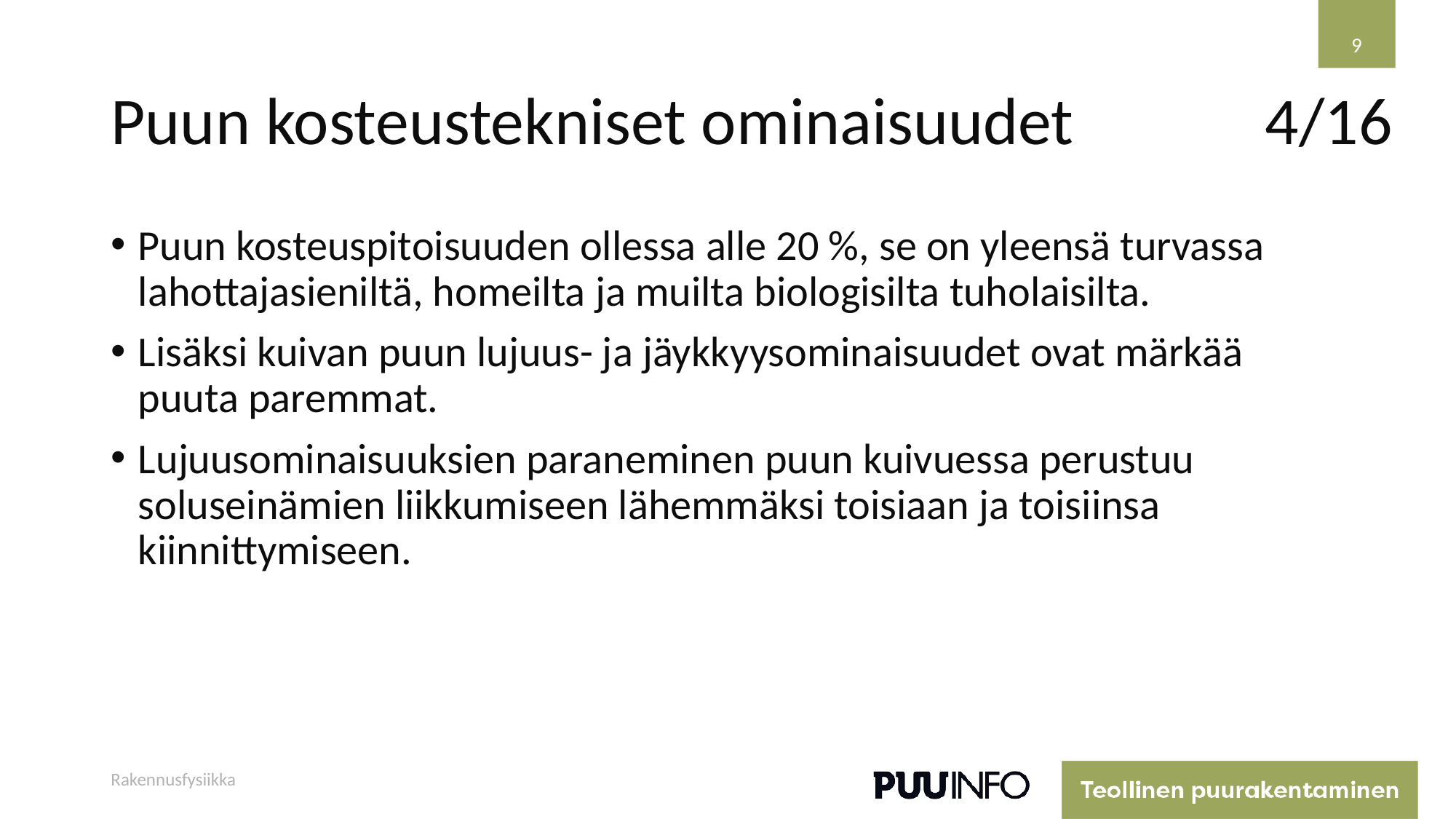

9
# Puun kosteustekniset ominaisuudet
4/16
Puun kosteuspitoisuuden ollessa alle 20 %, se on yleensä turvassa lahottajasieniltä, homeilta ja muilta biologisilta tuholaisilta.
Lisäk­si kuivan puun lujuus- ja jäykkyysominaisuudet ovat märkää puuta paremmat.
Lujuusominaisuuksien paraneminen puun kuivuessa perustuu soluseinämien liikkumiseen lähemmäksi toisiaan ja toi­siinsa kiinnittymiseen.
Rakennusfysiikka